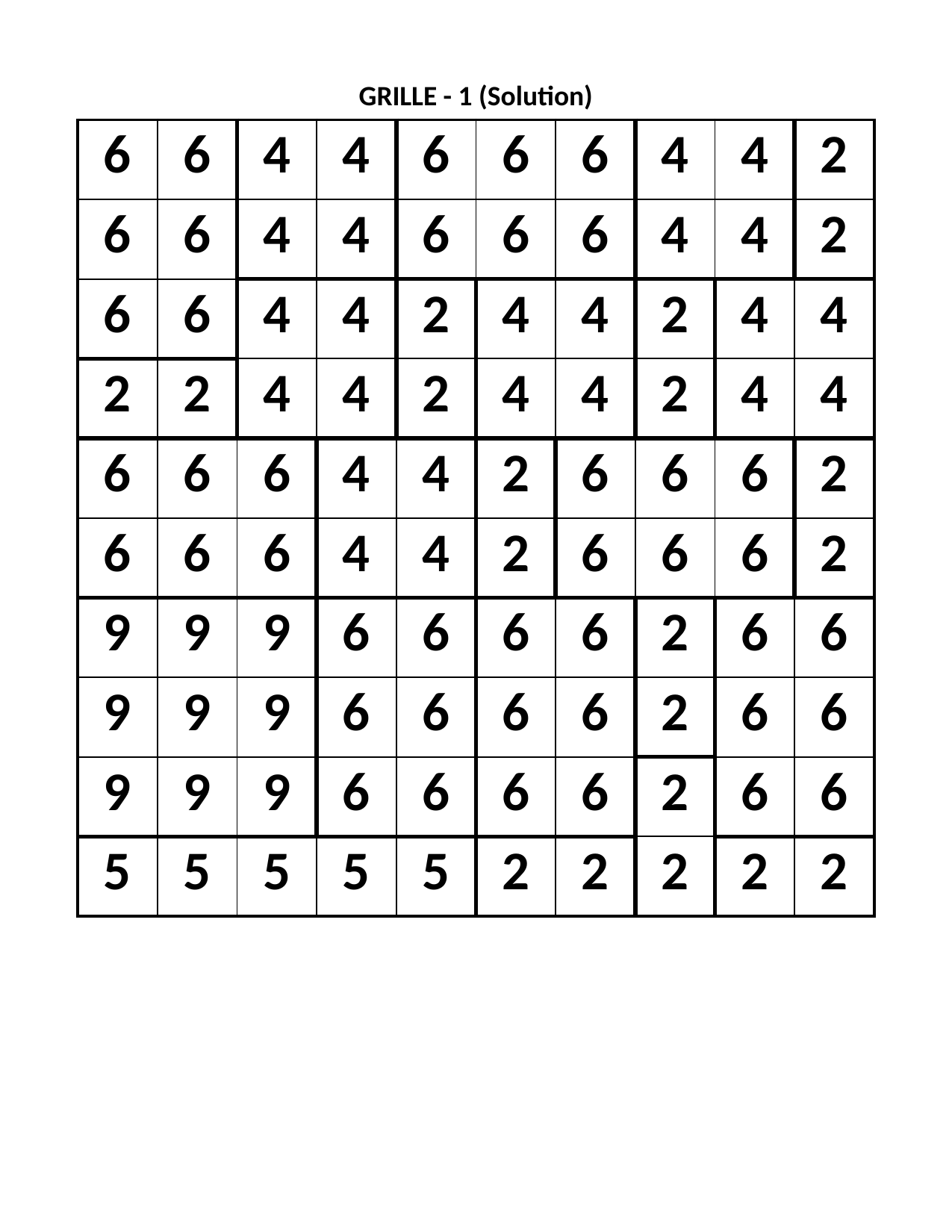

GRILLE - 1 (Solution)
| 6 | 6 | 4 | 4 | 6 | 6 | 6 | 4 | 4 | 2 |
| --- | --- | --- | --- | --- | --- | --- | --- | --- | --- |
| 6 | 6 | 4 | 4 | 6 | 6 | 6 | 4 | 4 | 2 |
| 6 | 6 | 4 | 4 | 2 | 4 | 4 | 2 | 4 | 4 |
| 2 | 2 | 4 | 4 | 2 | 4 | 4 | 2 | 4 | 4 |
| 6 | 6 | 6 | 4 | 4 | 2 | 6 | 6 | 6 | 2 |
| 6 | 6 | 6 | 4 | 4 | 2 | 6 | 6 | 6 | 2 |
| 9 | 9 | 9 | 6 | 6 | 6 | 6 | 2 | 6 | 6 |
| 9 | 9 | 9 | 6 | 6 | 6 | 6 | 2 | 6 | 6 |
| 9 | 9 | 9 | 6 | 6 | 6 | 6 | 2 | 6 | 6 |
| 5 | 5 | 5 | 5 | 5 | 2 | 2 | 2 | 2 | 2 |